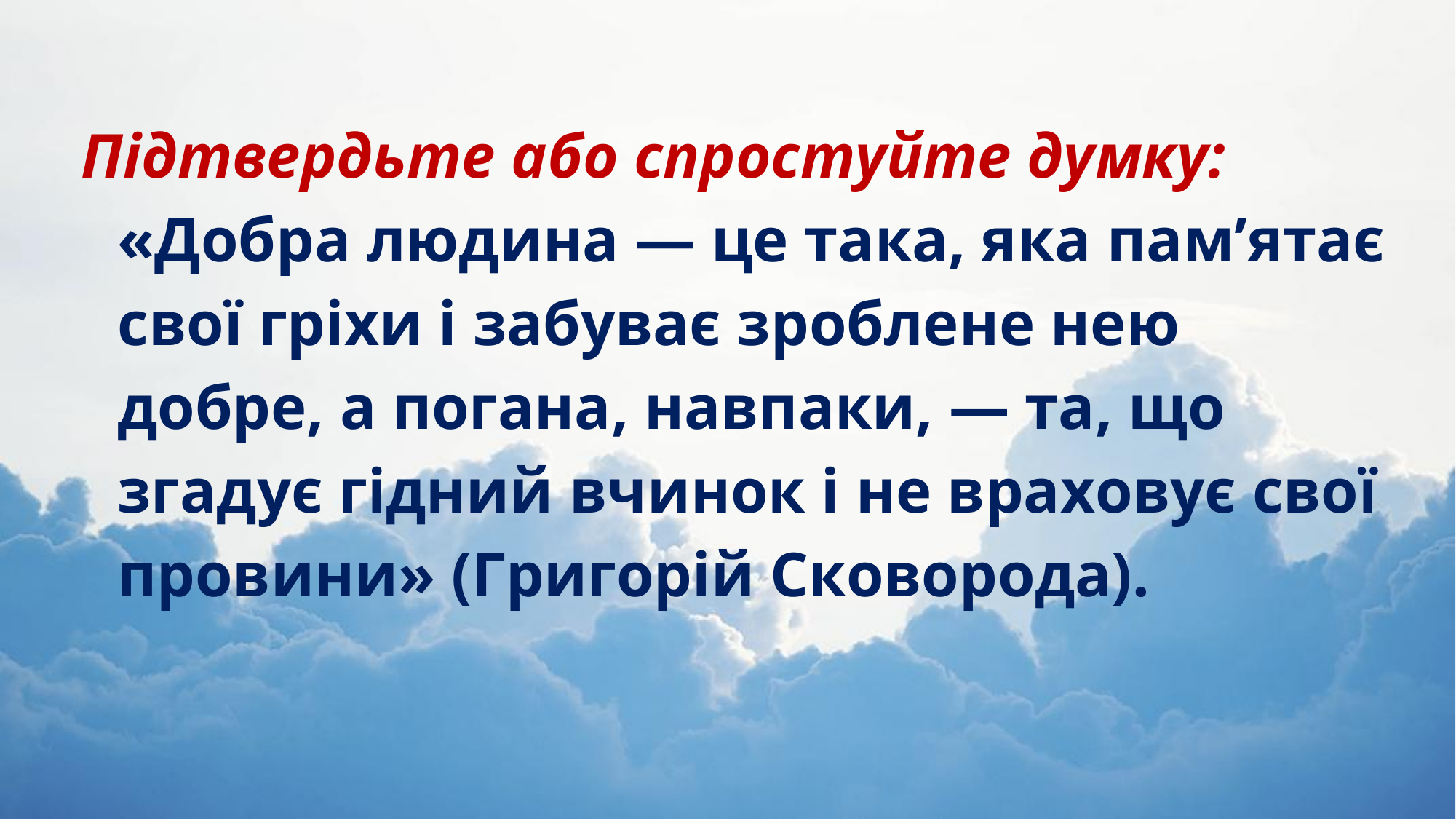

Підтвердьте або спростуйте думку: «Добра людина — це така, яка пам’ятає свої гріхи і забуває зроблене нею добре, а погана, навпаки, — та, що згадує гідний вчинок і не враховує свої провини» (Григорій Сковорода).